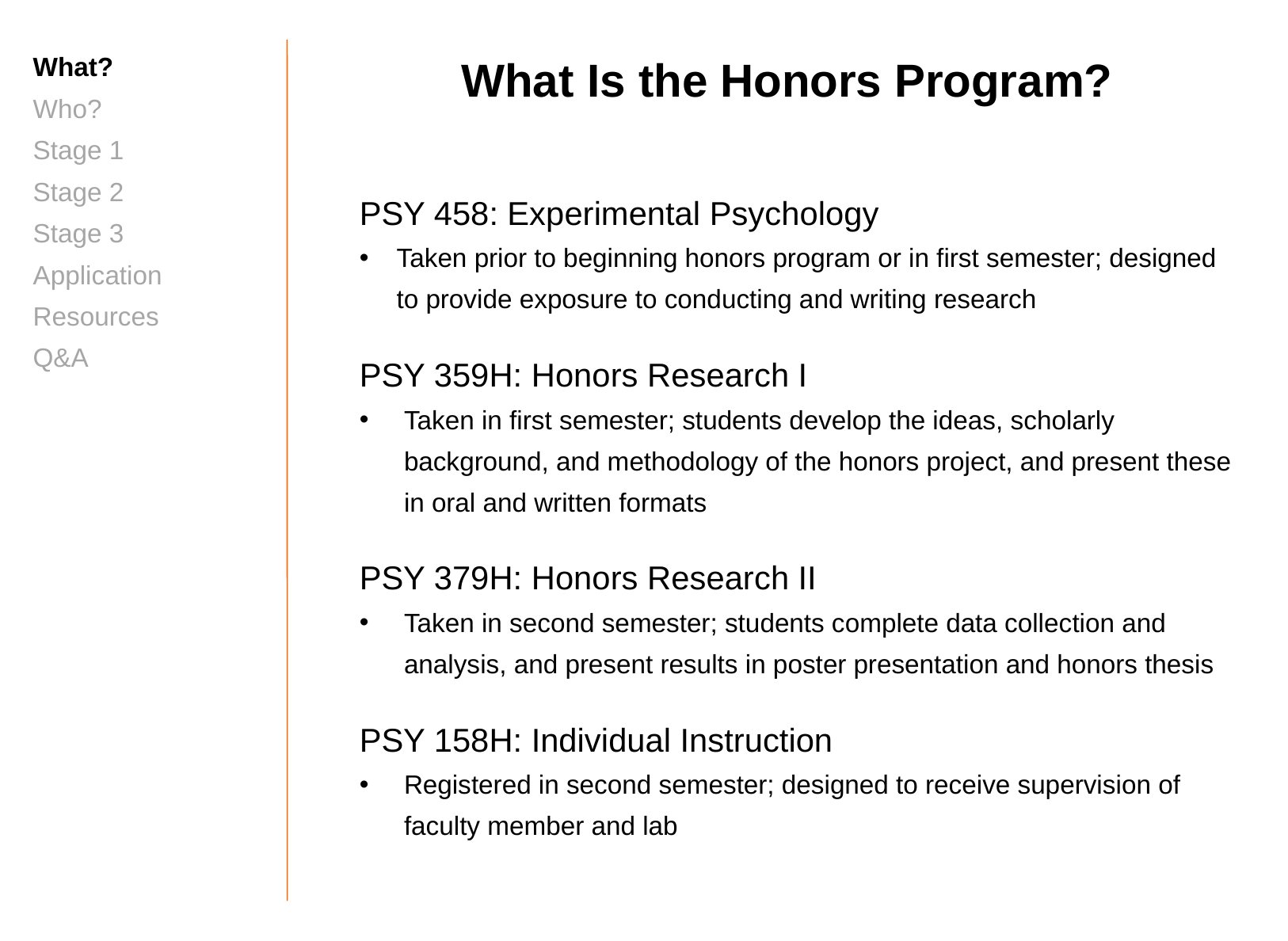

What?
Who?
Stage 1
Stage 2
Stage 3
Application
Resources
Q&A
What Is the Honors Program?
PSY 458: Experimental Psychology
Taken prior to beginning honors program or in first semester; designed to provide exposure to conducting and writing research

PSY 359H: Honors Research I
Taken in first semester; students develop the ideas, scholarly background, and methodology of the honors project, and present these in oral and written formats

PSY 379H: Honors Research II
Taken in second semester; students complete data collection and analysis, and present results in poster presentation and honors thesis

PSY 158H: Individual Instruction
Registered in second semester; designed to receive supervision of faculty member and lab